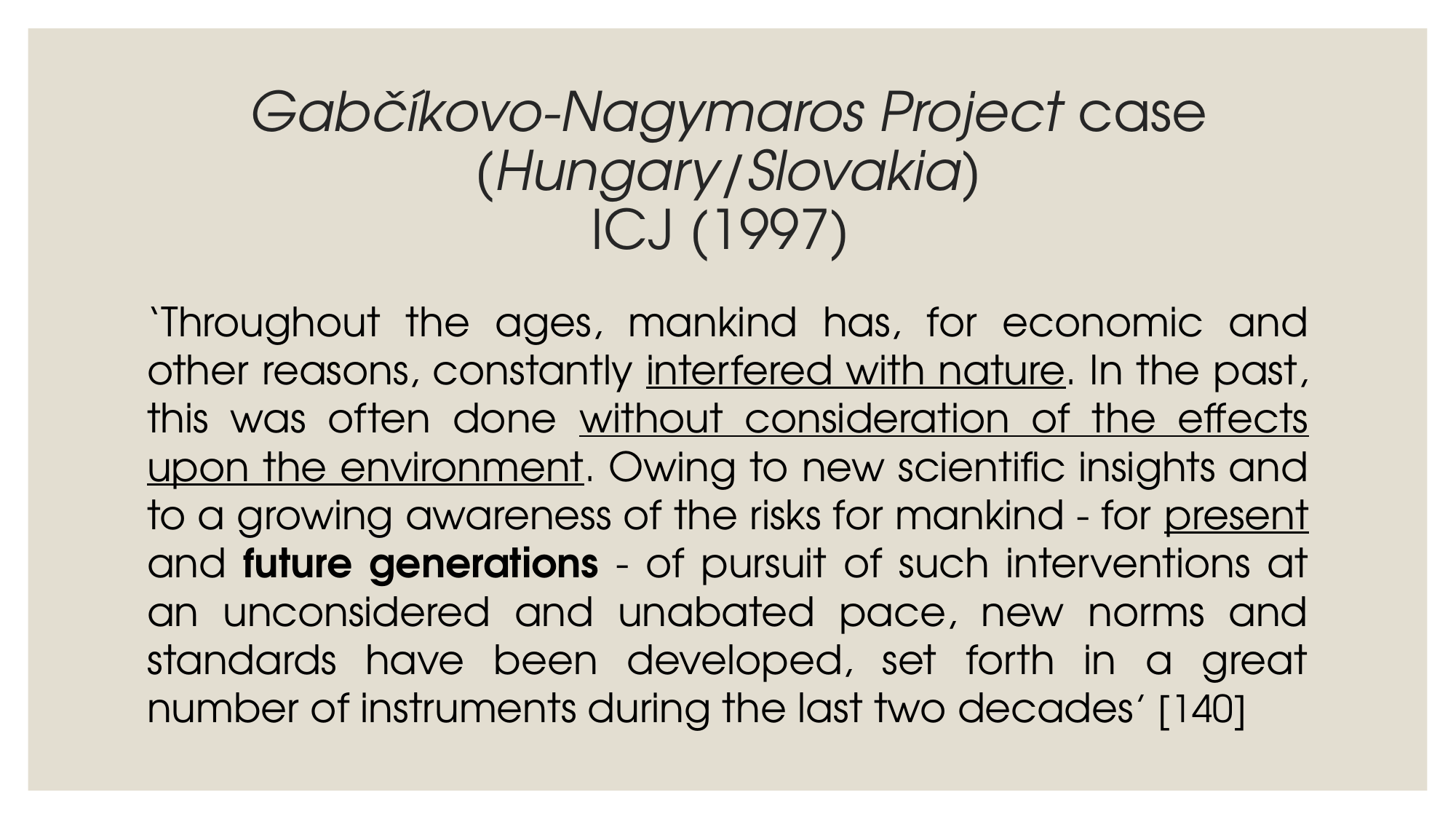

# Gabčíkovo-Nagymaros Project case (Hungary/Slovakia) ICJ (1997)
‘Throughout the ages, mankind has, for economic and other reasons, constantly interfered with nature. In the past, this was often done without consideration of the effects upon the environment. Owing to new scientific insights and to a growing awareness of the risks for mankind - for present and future generations - of pursuit of such interventions at an unconsidered and unabated pace, new norms and standards have been developed, set forth in a great number of instruments during the last two decades’ [140]